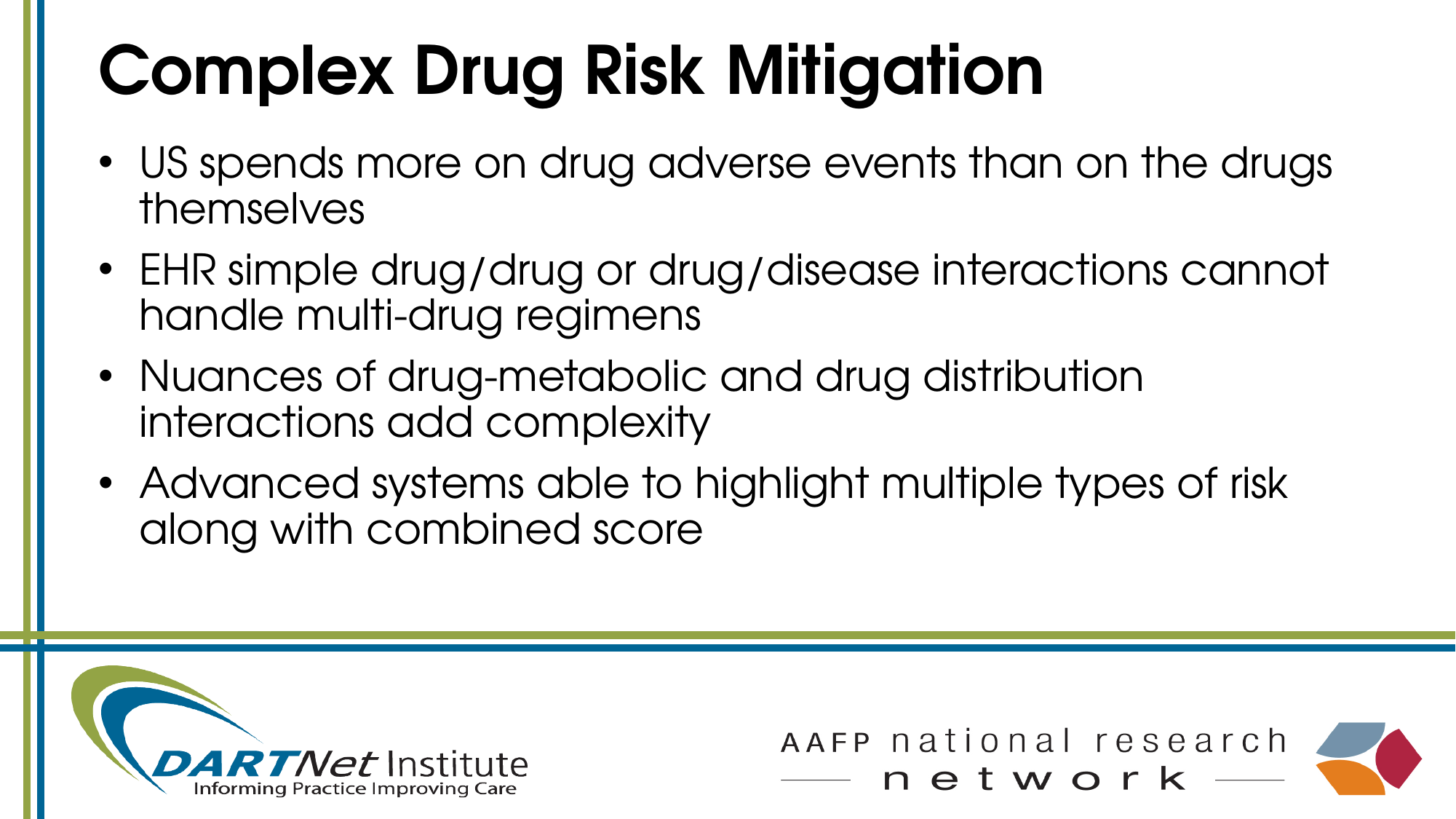

# Complex Drug Risk Mitigation
US spends more on drug adverse events than on the drugs themselves
EHR simple drug/drug or drug/disease interactions cannot handle multi-drug regimens
Nuances of drug-metabolic and drug distribution interactions add complexity
Advanced systems able to highlight multiple types of risk along with combined score